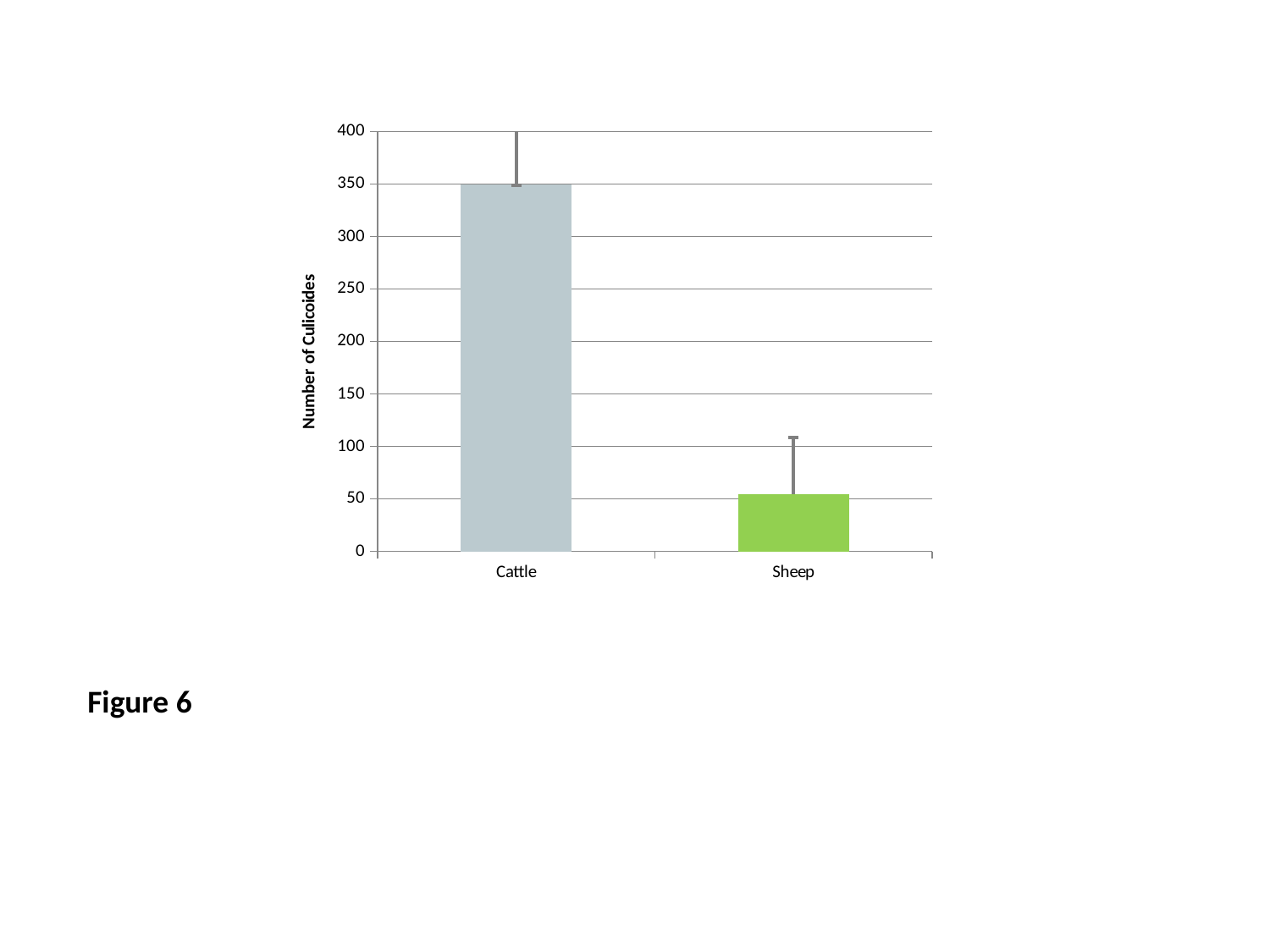

### Chart

| Category |  |
|---|---|
| Cattle | 349.6678582756944 |
| Sheep | 54.274763933157736 |
Figure 6